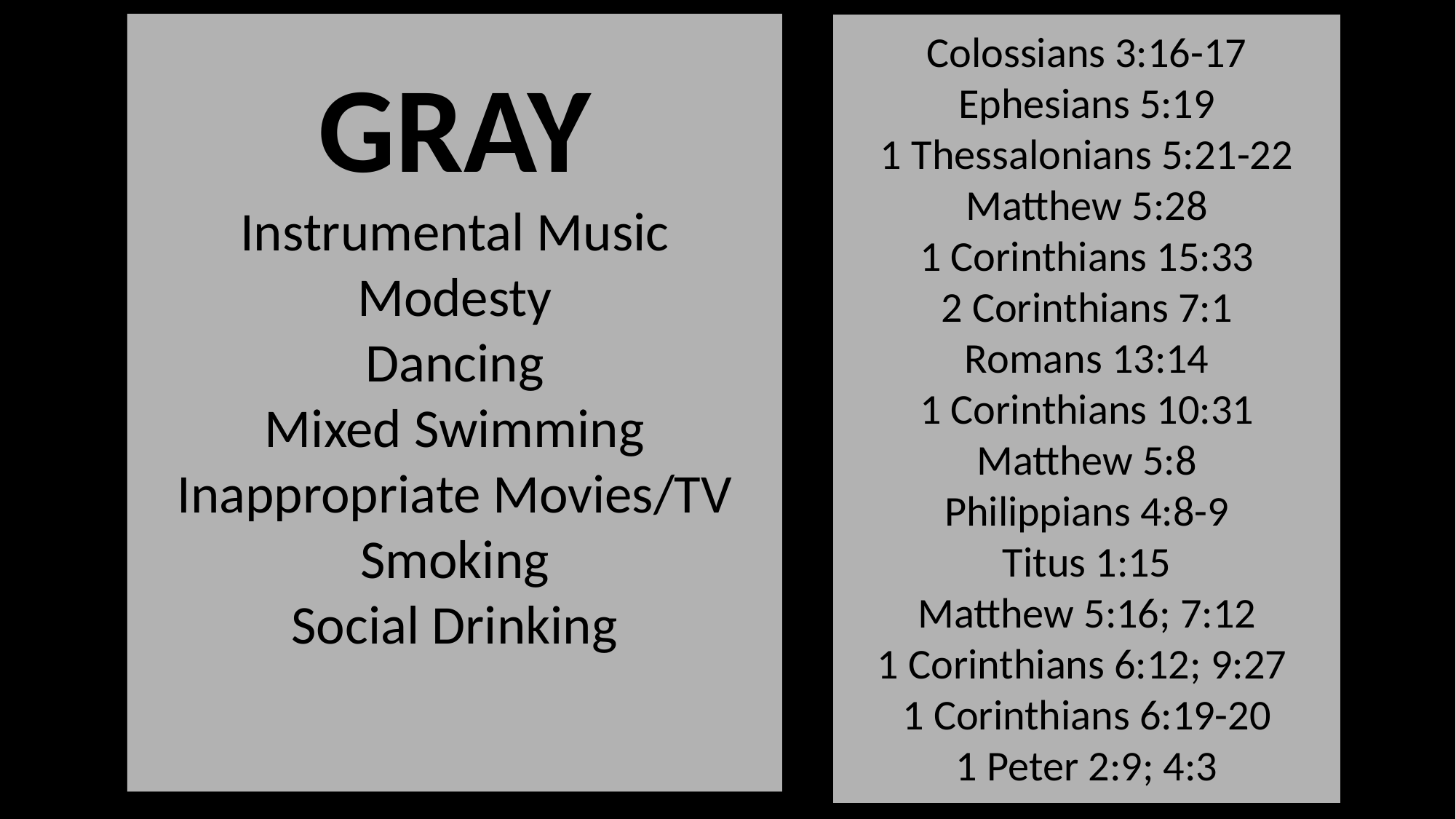

Colossians 3:16-17
Ephesians 5:19
1 Thessalonians 5:21-22
Matthew 5:28
1 Corinthians 15:33
2 Corinthians 7:1
Romans 13:14
1 Corinthians 10:31
Matthew 5:8
Philippians 4:8-9
Titus 1:15
Matthew 5:16; 7:12
1 Corinthians 6:12; 9:27
1 Corinthians 6:19-20
1 Peter 2:9; 4:3
GRAY
Instrumental Music
Modesty
Dancing
Mixed Swimming
Inappropriate Movies/TV
Smoking
Social Drinking